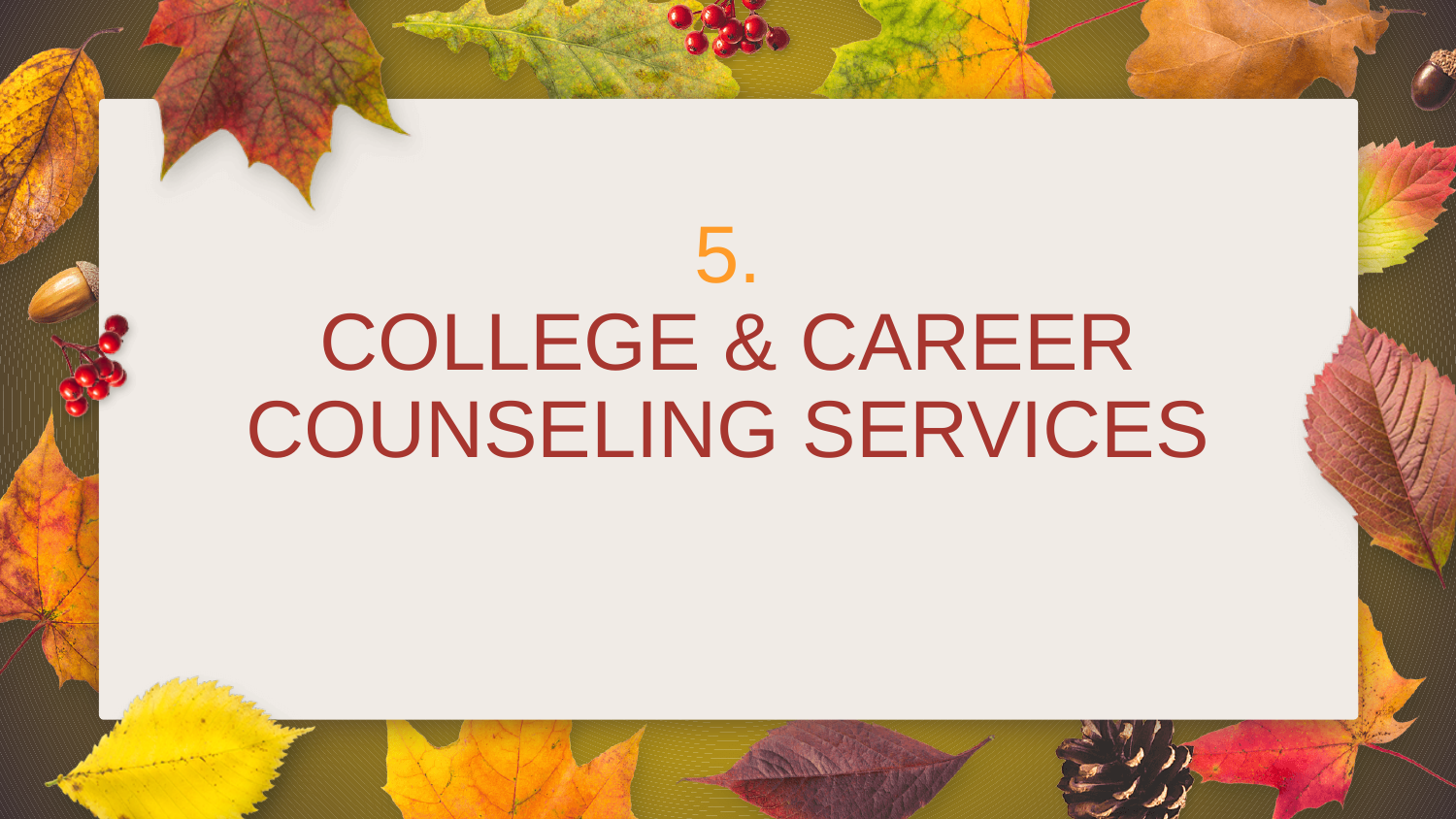

# 5.
COLLEGE & CAREER COUNSELING SERVICES